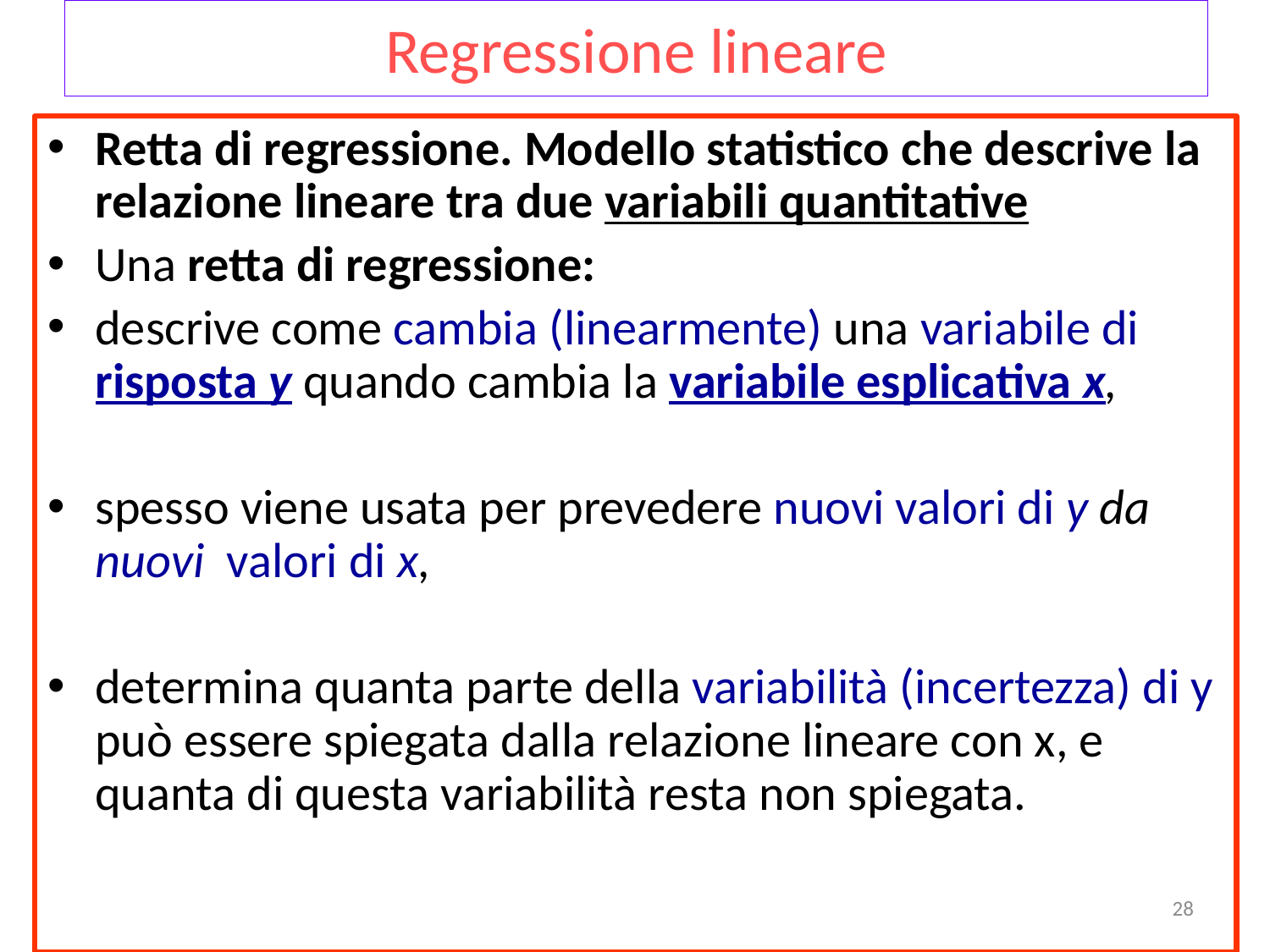

# Regressione lineare
Retta di regressione. Modello statistico che descrive la relazione lineare tra due variabili quantitative
Una retta di regressione:
descrive come cambia (linearmente) una variabile di risposta y quando cambia la variabile esplicativa x,

spesso viene usata per prevedere nuovi valori di y da nuovi  valori di x,

determina quanta parte della variabilità (incertezza) di y può essere spiegata dalla relazione lineare con x, e quanta di questa variabilità resta non spiegata.
28